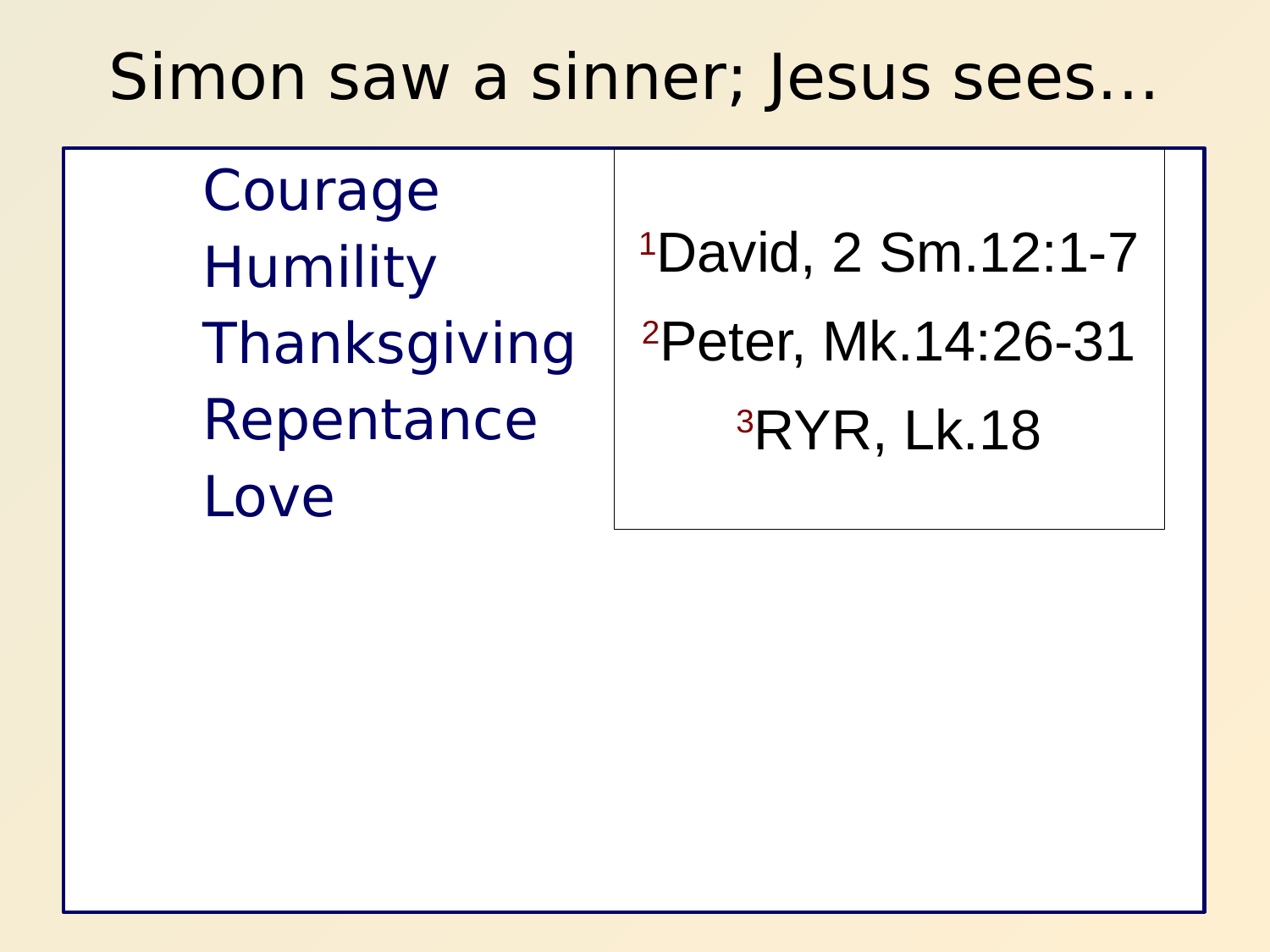

# Simon saw a sinner; Jesus sees…

	Courage
	Humility
	Thanksgiving
	Repentance
	Love

1David, 2 Sm.12:1-7
2Peter, Mk.14:26-31
3RYR, Lk.18